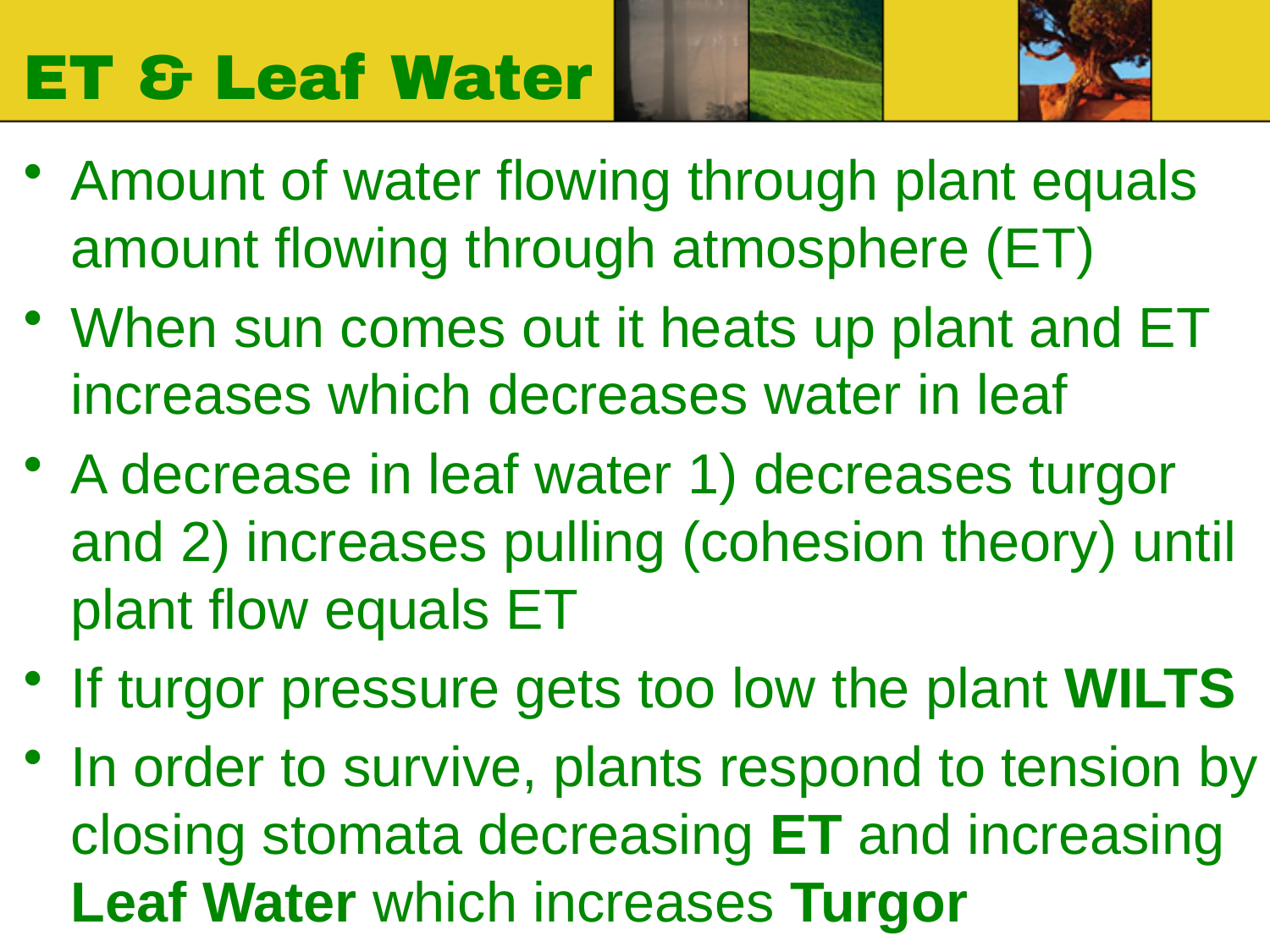

# ET & Leaf Water
Amount of water flowing through plant equals amount flowing through atmosphere (ET)
When sun comes out it heats up plant and ET increases which decreases water in leaf
A decrease in leaf water 1) decreases turgor and 2) increases pulling (cohesion theory) until plant flow equals ET
If turgor pressure gets too low the plant WILTS
In order to survive, plants respond to tension by closing stomata decreasing ET and increasing Leaf Water which increases Turgor